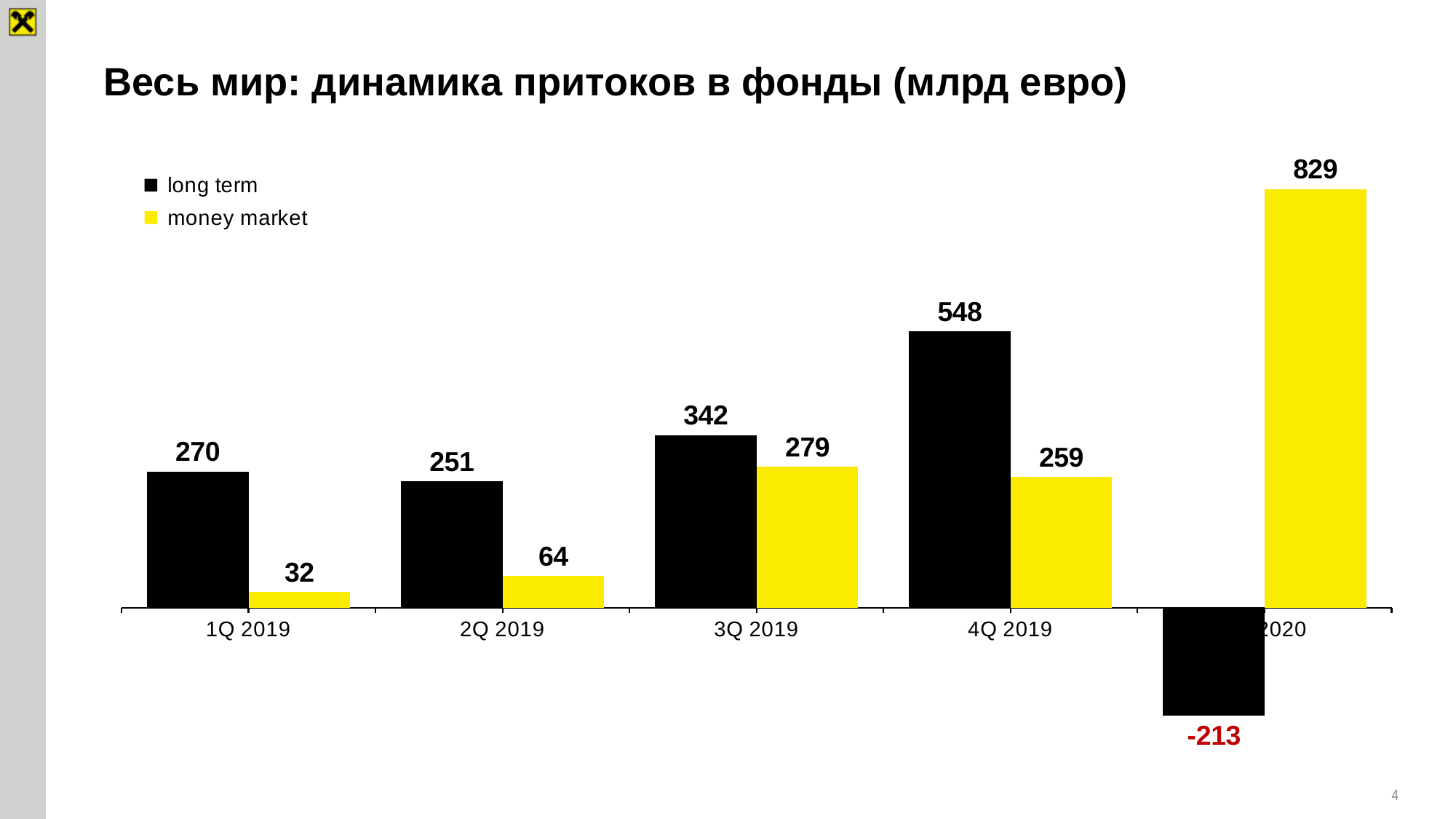

Весь мир: динамика притоков в фонды (млрд евро)

### Chart

| Category |  long term |  money market |
|---|---|---|
| 1Q 2019 | 270.0 | 32.0 |
| 2Q 2019 | 251.0 | 64.0 |
| 3Q 2019 | 342.0 | 279.0 |
| 4Q 2019 | 548.0 | 259.0 |
| 1Q 2020 | -213.0 | 829.0 |
4